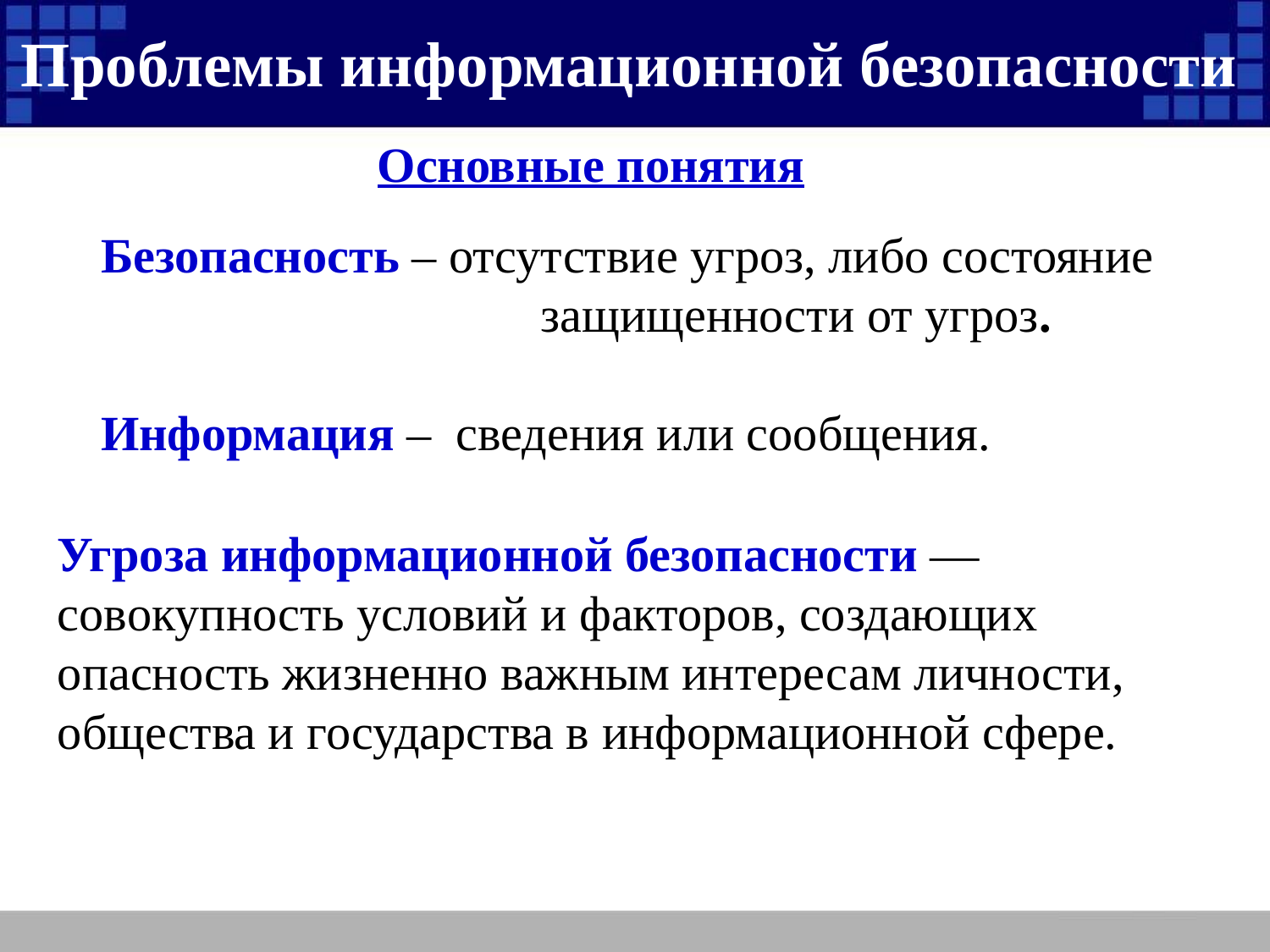

Проблемы информационной безопасности
Основные понятия
Безопасность – отсутствие угроз, либо состояние  	   			          защищенности от угроз.

Информация –  сведения или сообщения.
Угроза информационной безопасности — совокупность условий и факторов, создающих опасность жизненно важным интересам личности, общества и государства в информационной сфере.